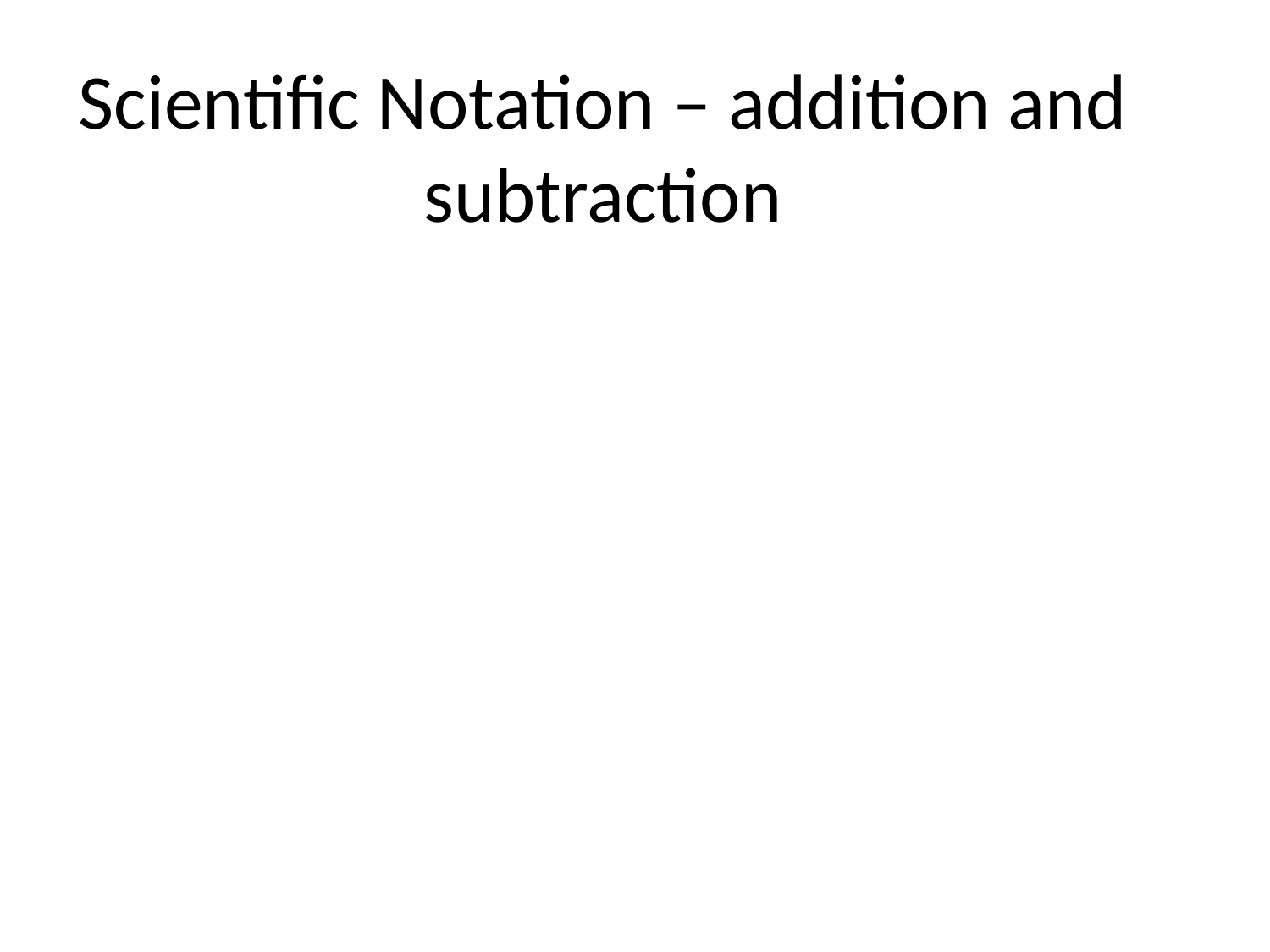

# Scientific Notation – addition and subtraction